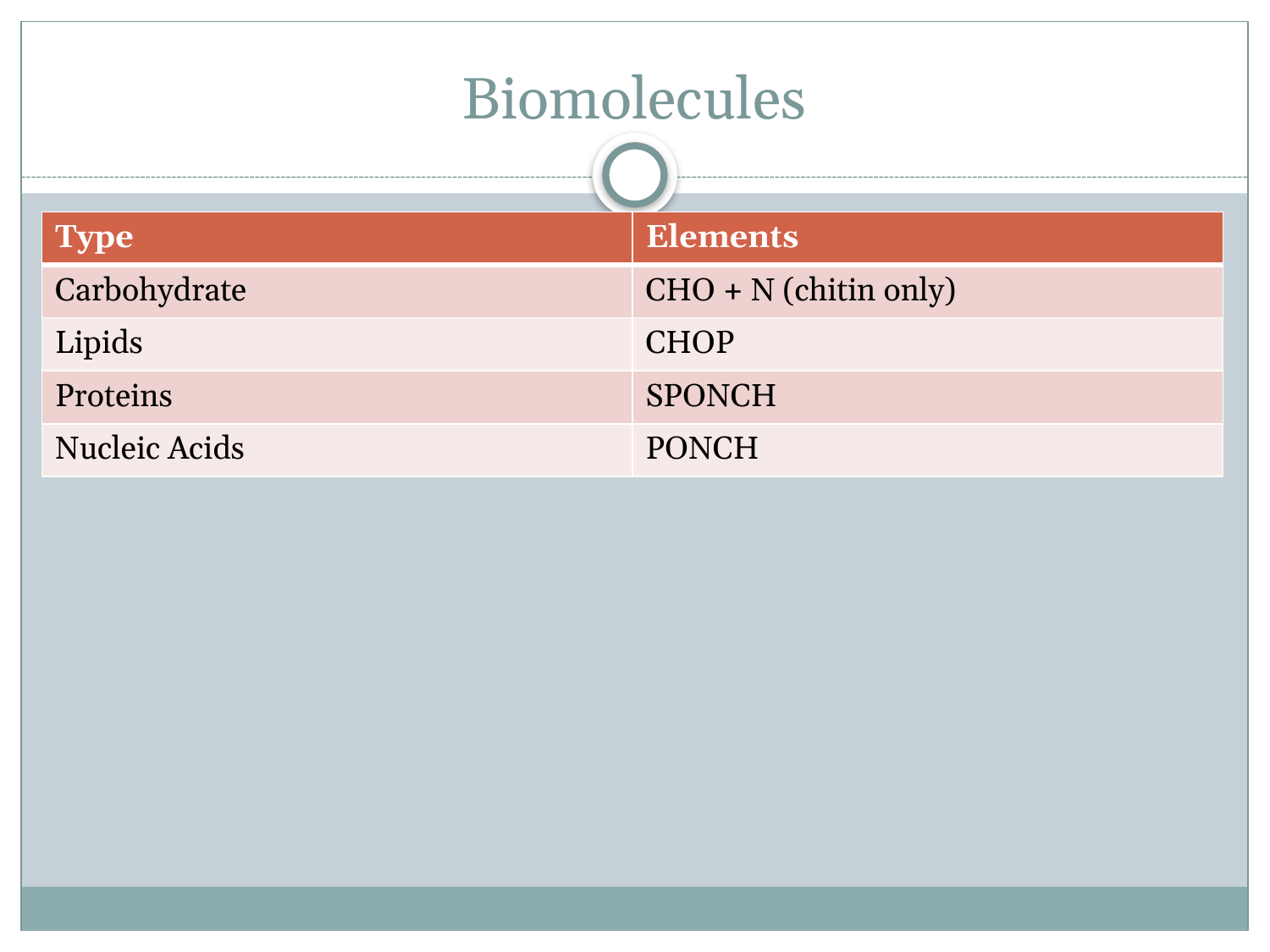

# Biomolecules
| Type | Elements |
| --- | --- |
| Carbohydrate | CHO + N (chitin only) |
| Lipids | CHOP |
| Proteins | SPONCH |
| Nucleic Acids | PONCH |